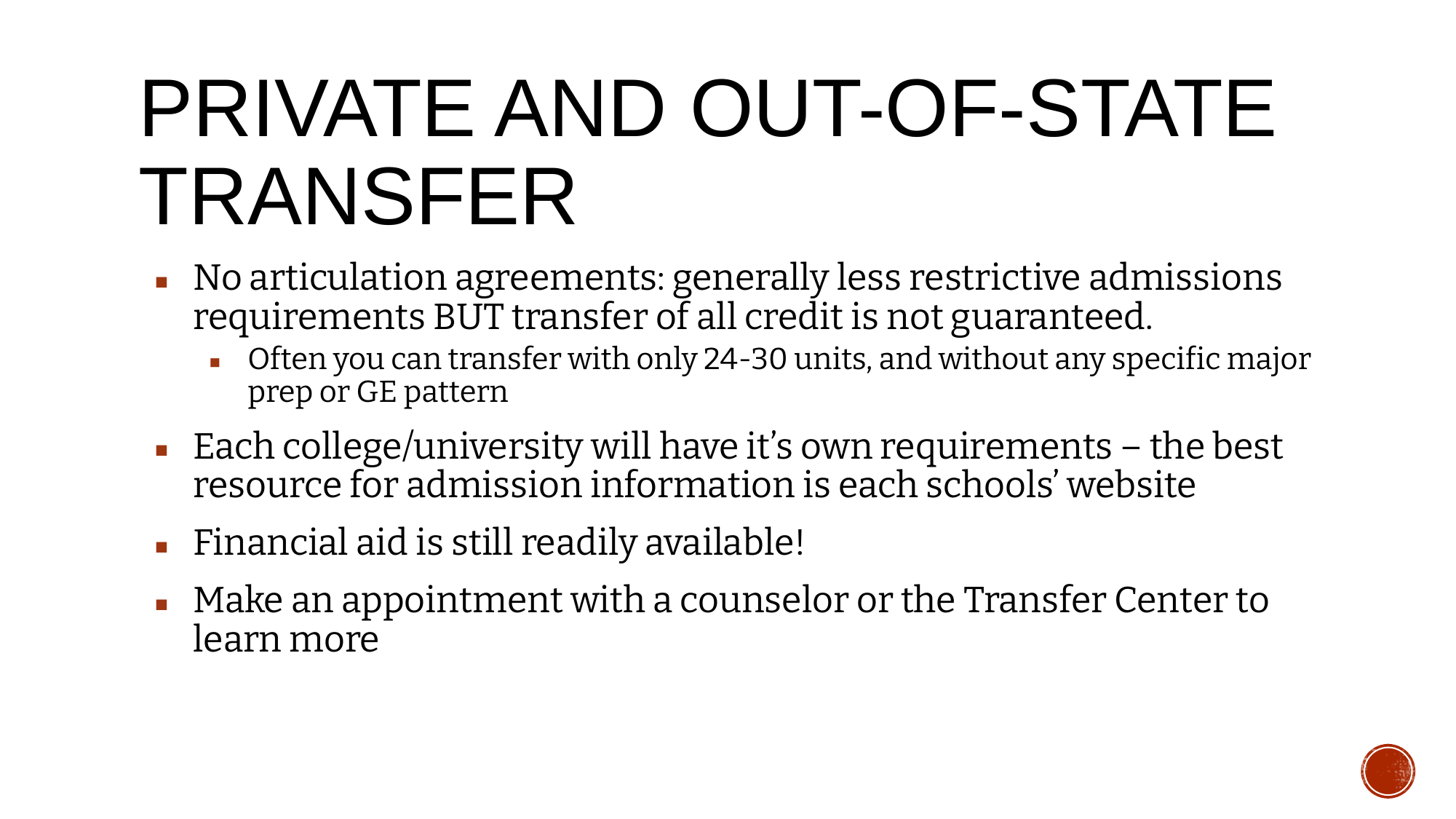

# PRIVATE AND OUT-OF-STATE TRANSFER
No articulation agreements: generally less restrictive admissions requirements BUT transfer of all credit is not guaranteed.
Often you can transfer with only 24-30 units, and without any specific major prep or GE pattern
Each college/university will have it’s own requirements – the best resource for admission information is each schools’ website
Financial aid is still readily available!
Make an appointment with a counselor or the Transfer Center to learn more